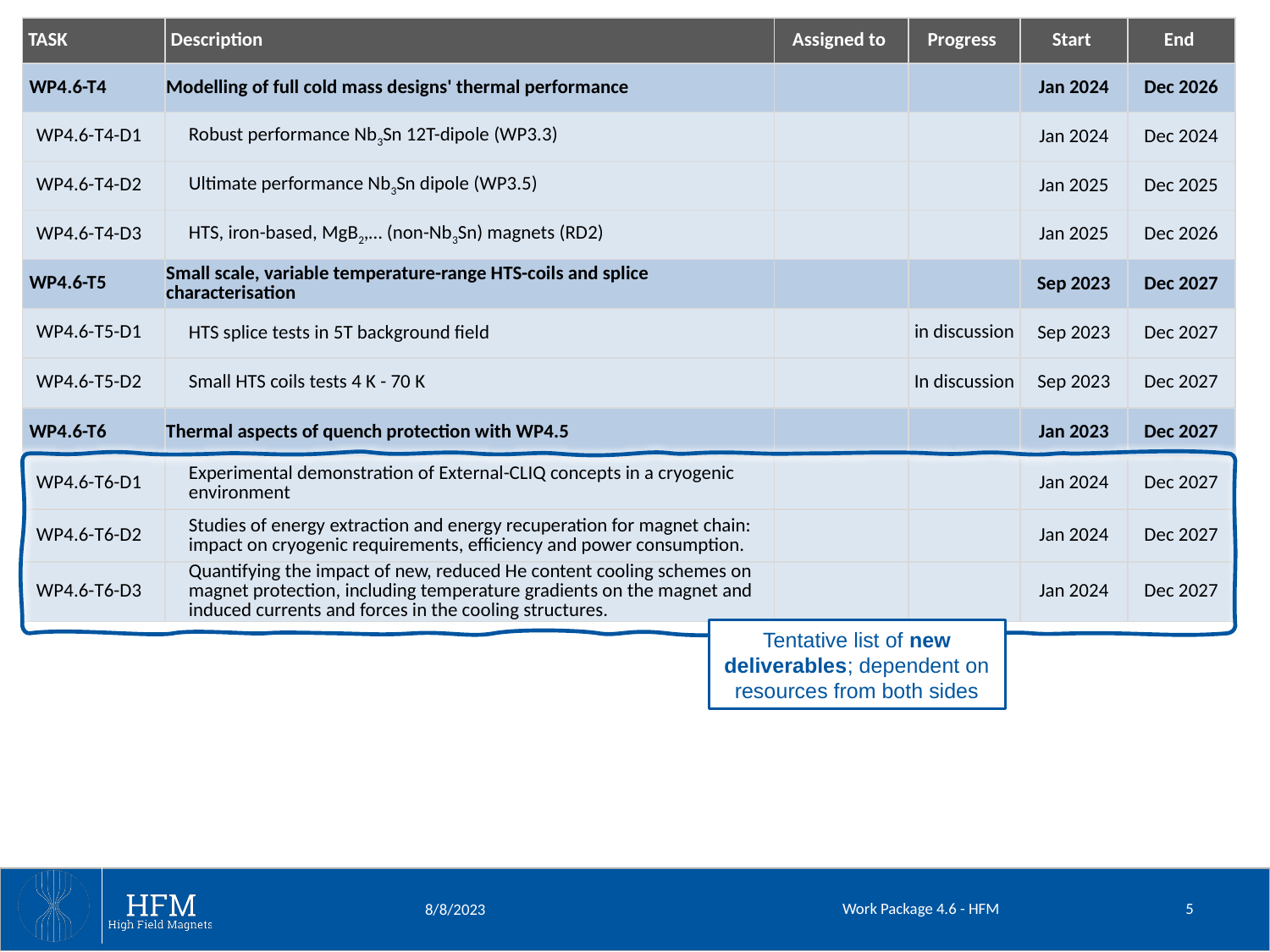

| TASK | Description | Assigned to | Progress | Start | End |
| --- | --- | --- | --- | --- | --- |
| WP4.6-T4 | Modelling of full cold mass designs' thermal performance |  |  | Jan 2024 | Dec 2026 |
| WP4.6-T4-D1 | Robust performance Nb3Sn 12T-dipole (WP3.3) |  |  | Jan 2024 | Dec 2024 |
| WP4.6-T4-D2 | Ultimate performance Nb3Sn dipole (WP3.5) |  |  | Jan 2025 | Dec 2025 |
| WP4.6-T4-D3 | HTS, iron-based, MgB2,… (non-Nb3Sn) magnets (RD2) |  |  | Jan 2025 | Dec 2026 |
| WP4.6-T5 | Small scale, variable temperature-range HTS-coils and splice characterisation |  |  | Sep 2023 | Dec 2027 |
| WP4.6-T5-D1 | HTS splice tests in 5T background field |  | in discussion | Sep 2023 | Dec 2027 |
| WP4.6-T5-D2 | Small HTS coils tests 4 K - 70 K |  | In discussion | Sep 2023 | Dec 2027 |
| WP4.6-T6 | Thermal aspects of quench protection with WP4.5 |  |  | Jan 2023 | Dec 2027 |
| WP4.6-T6-D1 | Experimental demonstration of External-CLIQ concepts in a cryogenic environment |  |  | Jan 2024 | Dec 2027 |
| WP4.6-T6-D2 | Studies of energy extraction and energy recuperation for magnet chain: impact on cryogenic requirements, efficiency and power consumption. |  |  | Jan 2024 | Dec 2027 |
| WP4.6-T6-D3 | Quantifying the impact of new, reduced He content cooling schemes on magnet protection, including temperature gradients on the magnet and induced currents and forces in the cooling structures. |  |  | Jan 2024 | Dec 2027 |

Tentative list of new deliverables; dependent on resources from both sides
Work Package 4.6 - HFM
5
8/8/2023